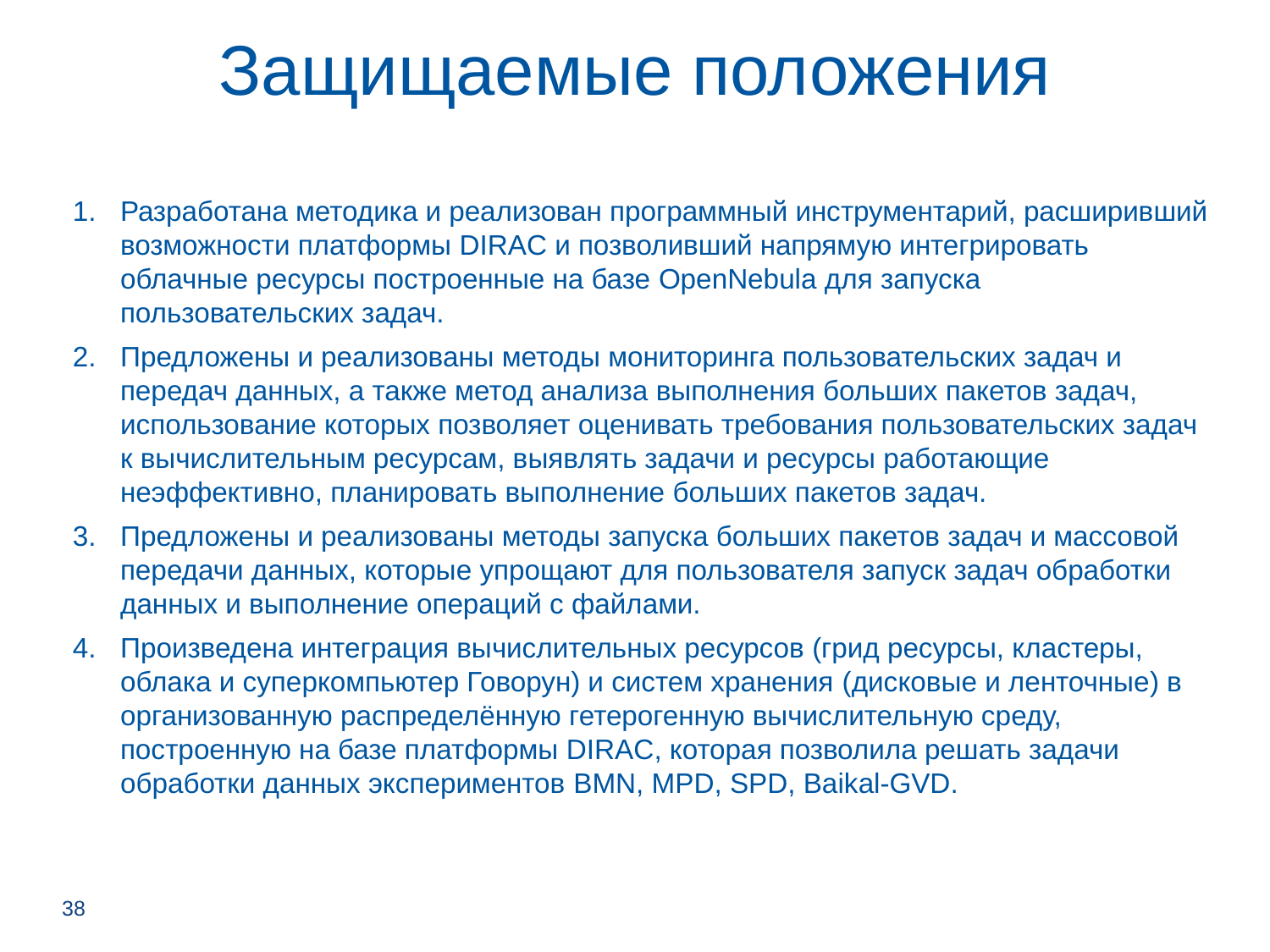

Защищаемые положения
Разработана методика и реализован программный инструментарий, расширивший возможности платформы DIRAC и позволивший напрямую интегрировать  облачные ресурсы построенные на базе OpenNebula для запуска пользовательских задач.
Предложены и реализованы методы мониторинга пользовательских задач и передач данных, а также метод анализа выполнения больших пакетов задач, использование которых позволяет оценивать требования пользовательских задач к вычислительным ресурсам, выявлять задачи и ресурсы работающие неэффективно, планировать выполнение больших пакетов задач.
Предложены и реализованы методы запуска больших пакетов задач и массовой передачи данных, которые упрощают для пользователя запуск задач обработки данных и выполнение операций с файлами.
Произведена интеграция вычислительных ресурсов (грид ресурсы, кластеры, облака и суперкомпьютер Говорун) и систем хранения (дисковые и ленточные) в организованную распределённую гетерогенную вычислительную среду, построенную на базе платформы DIRAC, которая позволила решать задачи обработки данных экспериментов BMN, MPD, SPD, Baikal-GVD.

38